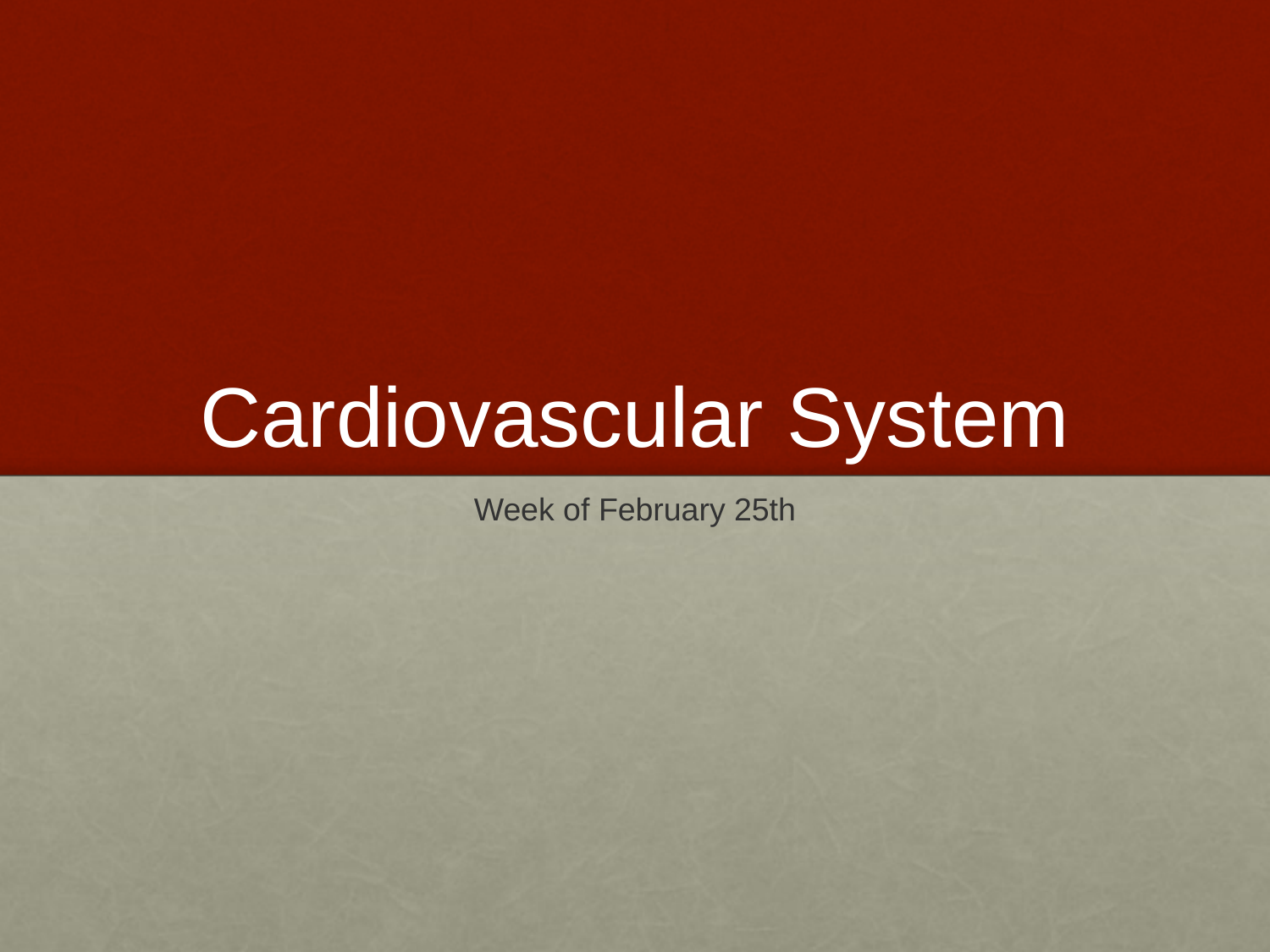

# Cardiovascular System
Week of February 25th